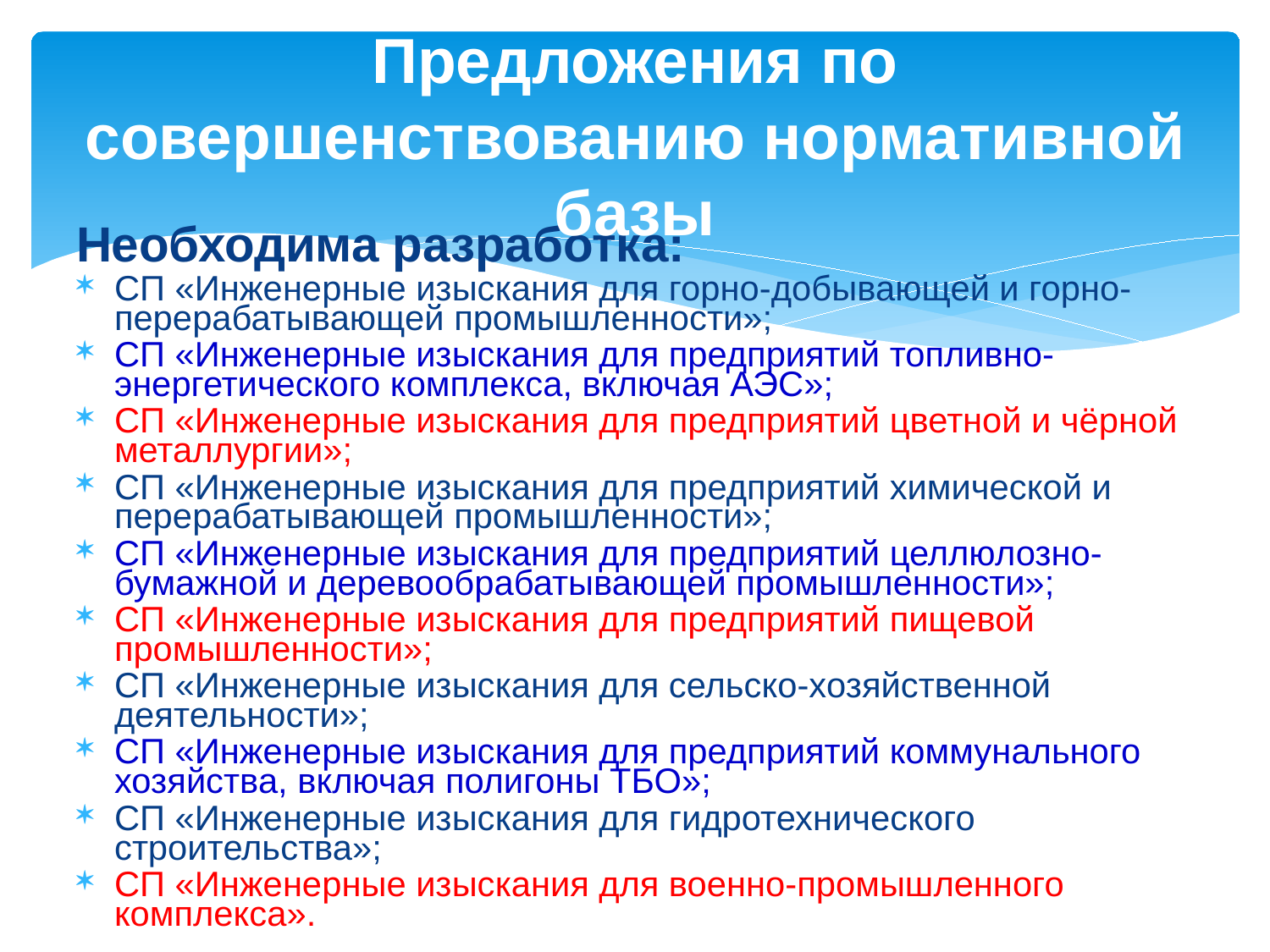

# Предложения по совершенствованию нормативной базы
Необходима разработка:
СП «Инженерные изыскания для горно-добывающей и горно-перерабатывающей промышленности»;
СП «Инженерные изыскания для предприятий топливно-энергетического комплекса, включая АЭС»;
СП «Инженерные изыскания для предприятий цветной и чёрной металлургии»;
СП «Инженерные изыскания для предприятий химической и перерабатывающей промышленности»;
СП «Инженерные изыскания для предприятий целлюлозно-бумажной и деревообрабатывающей промышленности»;
СП «Инженерные изыскания для предприятий пищевой промышленности»;
СП «Инженерные изыскания для сельско-хозяйственной деятельности»;
СП «Инженерные изыскания для предприятий коммунального хозяйства, включая полигоны ТБО»;
СП «Инженерные изыскания для гидротехнического строительства»;
СП «Инженерные изыскания для военно-промышленного комплекса».